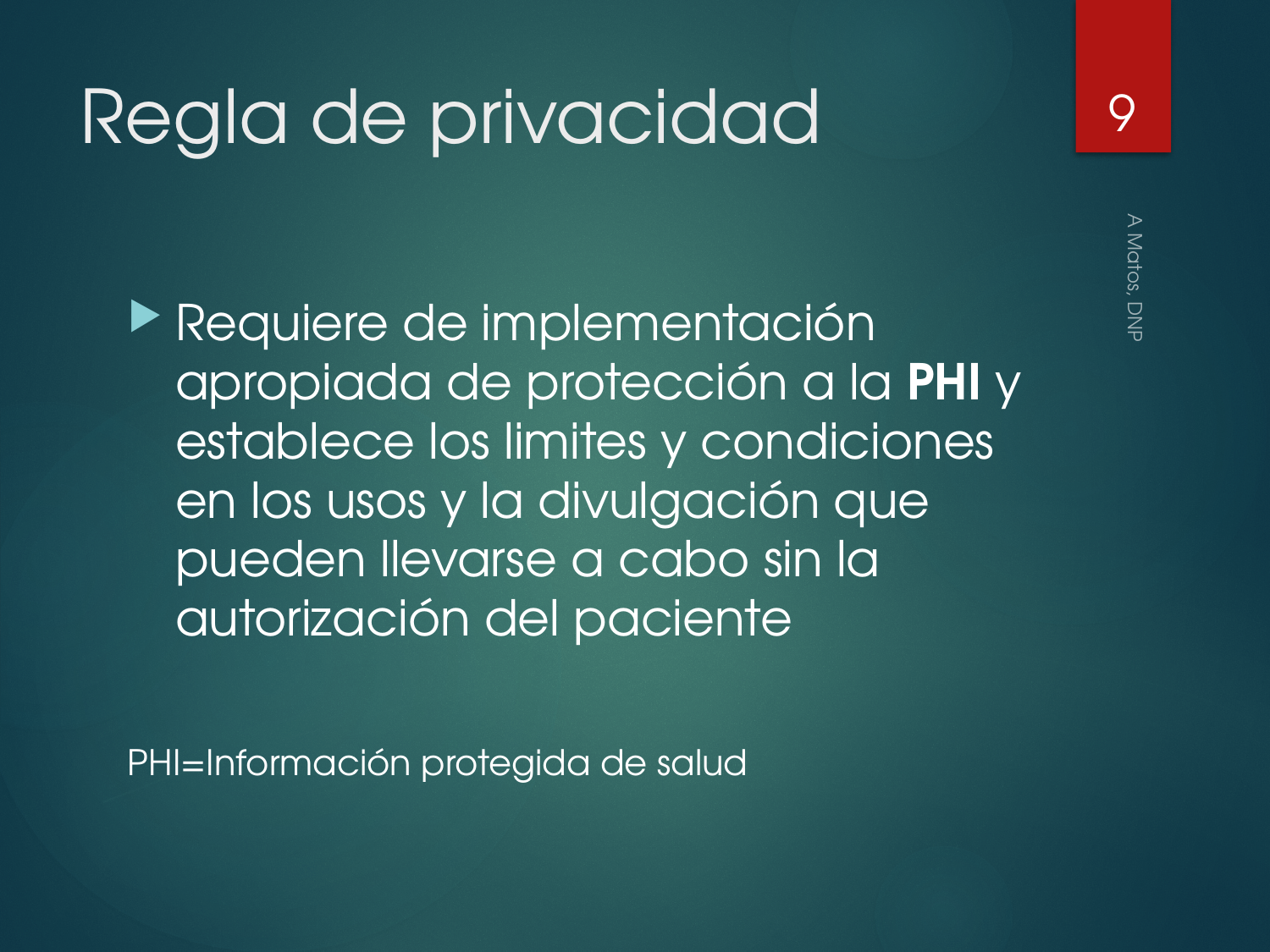

9
# Regla de privacidad
Requiere de implementación apropiada de protección a la PHI y establece los limites y condiciones en los usos y la divulgación que pueden llevarse a cabo sin la autorización del paciente

PHI=Información protegida de salud
A Matos, DNP